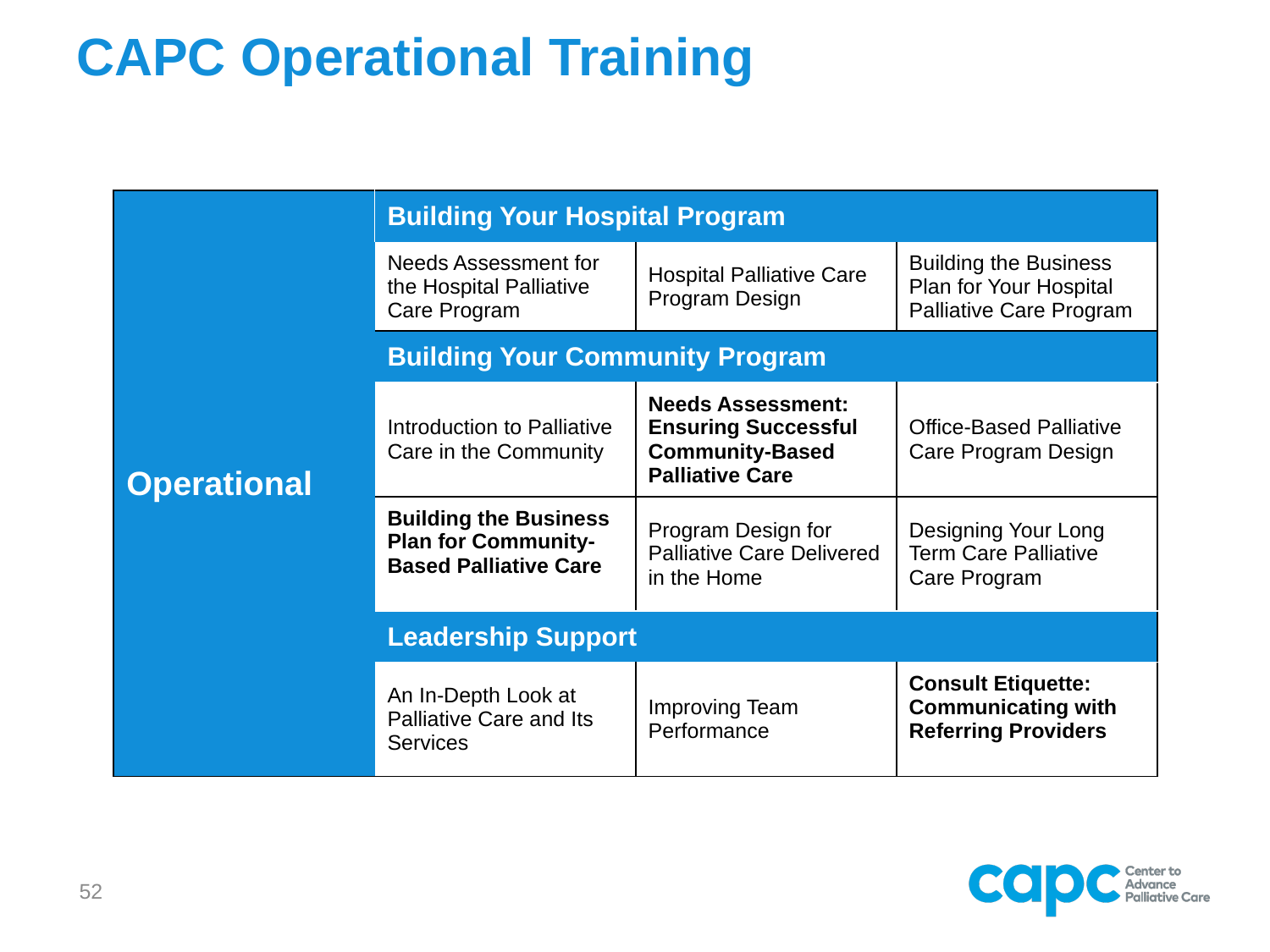

# CAPC Operational Training
| Operational | Building Your Hospital Program |  |  |
| --- | --- | --- | --- |
|  | Needs Assessment for the Hospital Palliative Care Program | Hospital Palliative Care Program Design | Building the Business Plan for Your Hospital Palliative Care Program |
|  | Building Your Community Program |  |  |
|  | Introduction to Palliative Care in the Community | Needs Assessment: Ensuring Successful Community-Based Palliative Care | Office-Based Palliative Care Program Design |
|  | Building the Business Plan for Community-Based Palliative Care | Program Design for Palliative Care Delivered in the Home | Designing Your Long Term Care Palliative Care Program |
|  | Leadership Support |  |  |
|  | An In-Depth Look at Palliative Care and Its Services | Improving Team Performance | Consult Etiquette: Communicating with Referring Providers |
52